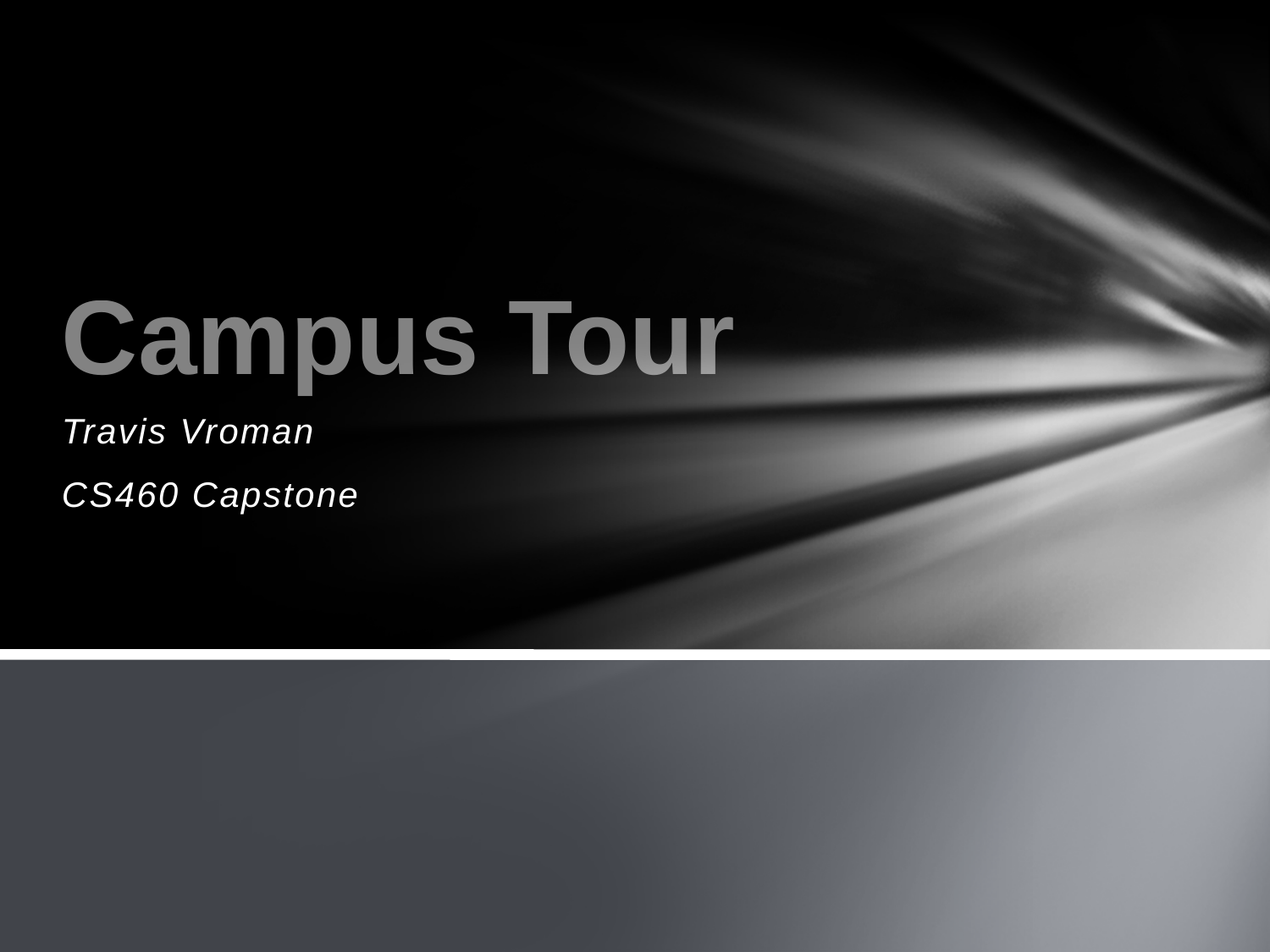

# Campus Tour
Travis Vroman
CS460 Capstone